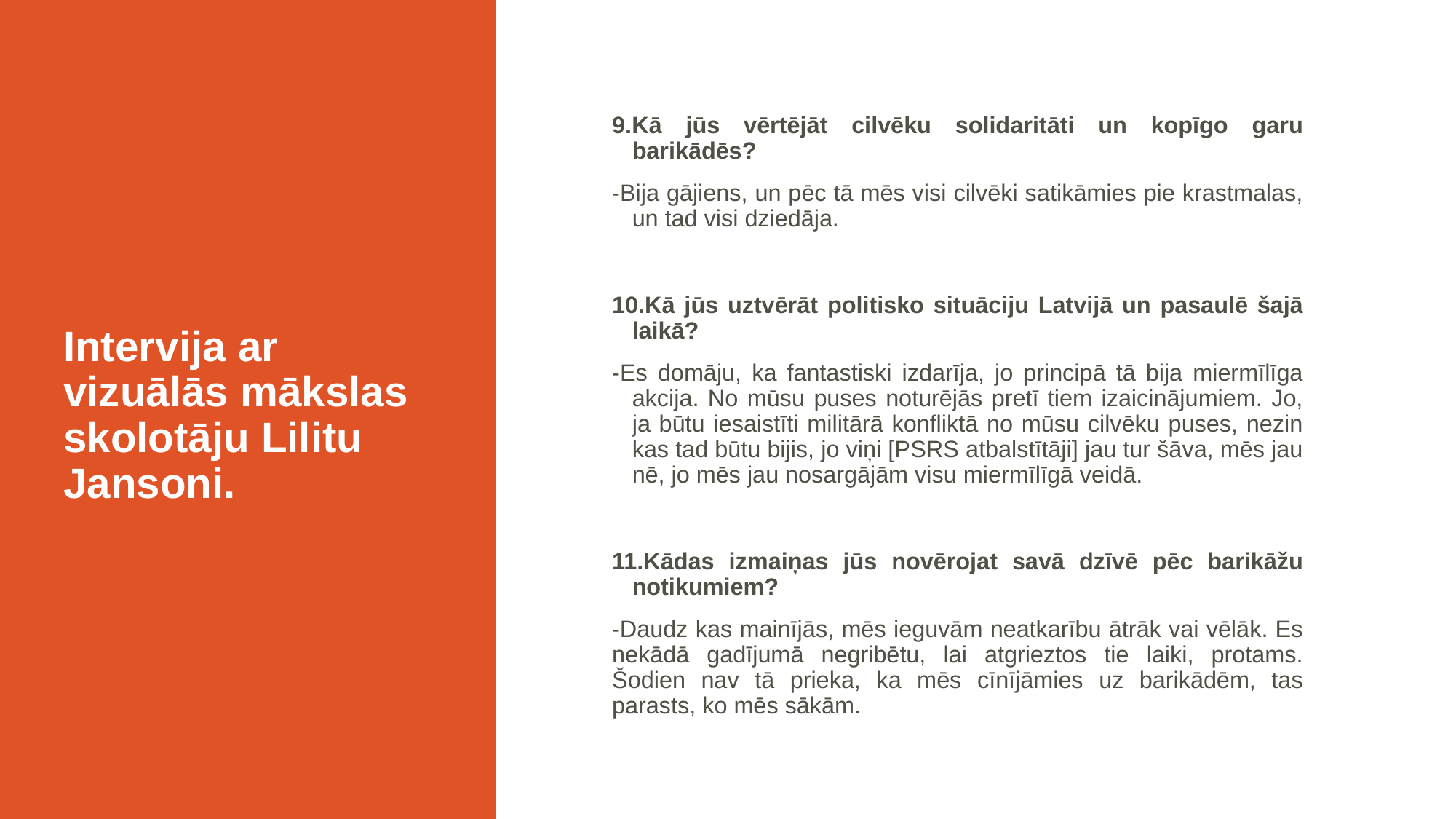

# Intervija ar vizuālās mākslas skolotāju Lilitu Jansoni.
9.Kā jūs vērtējāt cilvēku solidaritāti un kopīgo garu barikādēs?
-Bija gājiens, un pēc tā mēs visi cilvēki satikāmies pie krastmalas, un tad visi dziedāja.

10.Kā jūs uztvērāt politisko situāciju Latvijā un pasaulē šajā laikā?
-Es domāju, ka fantastiski izdarīja, jo principā tā bija miermīlīga akcija. No mūsu puses noturējās pretī tiem izaicinājumiem. Jo, ja būtu iesaistīti militārā konfliktā no mūsu cilvēku puses, nezin kas tad būtu bijis, jo viņi [PSRS atbalstītāji] jau tur šāva, mēs jau nē, jo mēs jau nosargājām visu miermīlīgā veidā.

11.Kādas izmaiņas jūs novērojat savā dzīvē pēc barikāžu notikumiem?
-Daudz kas mainījās, mēs ieguvām neatkarību ātrāk vai vēlāk. Es nekādā gadījumā negribētu, lai atgrieztos tie laiki, protams. Šodien nav tā prieka, ka mēs cīnījāmies uz barikādēm, tas parasts, ko mēs sākām.